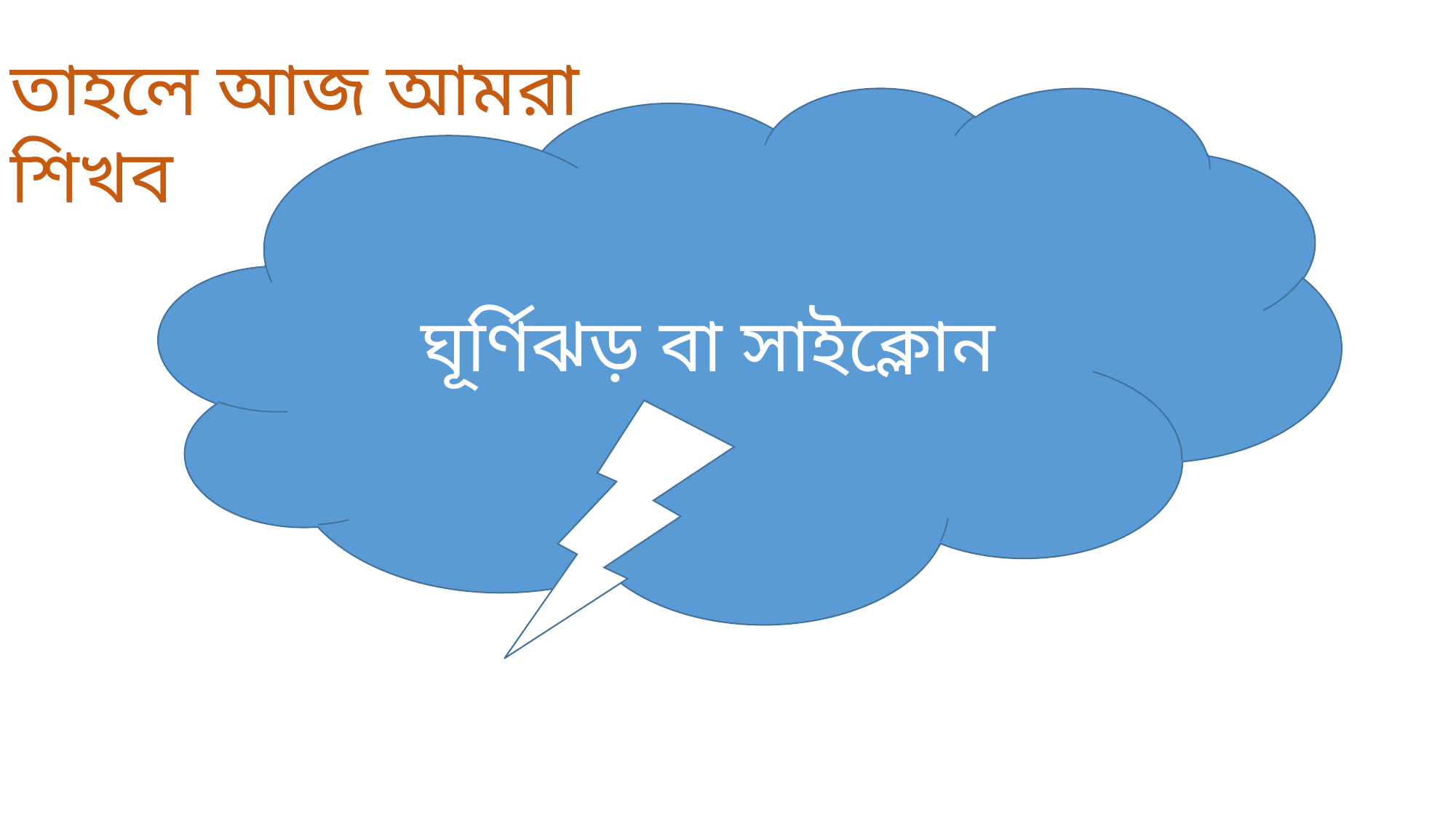

তাহলে আজ আমরা শিখব
ঘূর্ণিঝড় বা সাইক্লোন